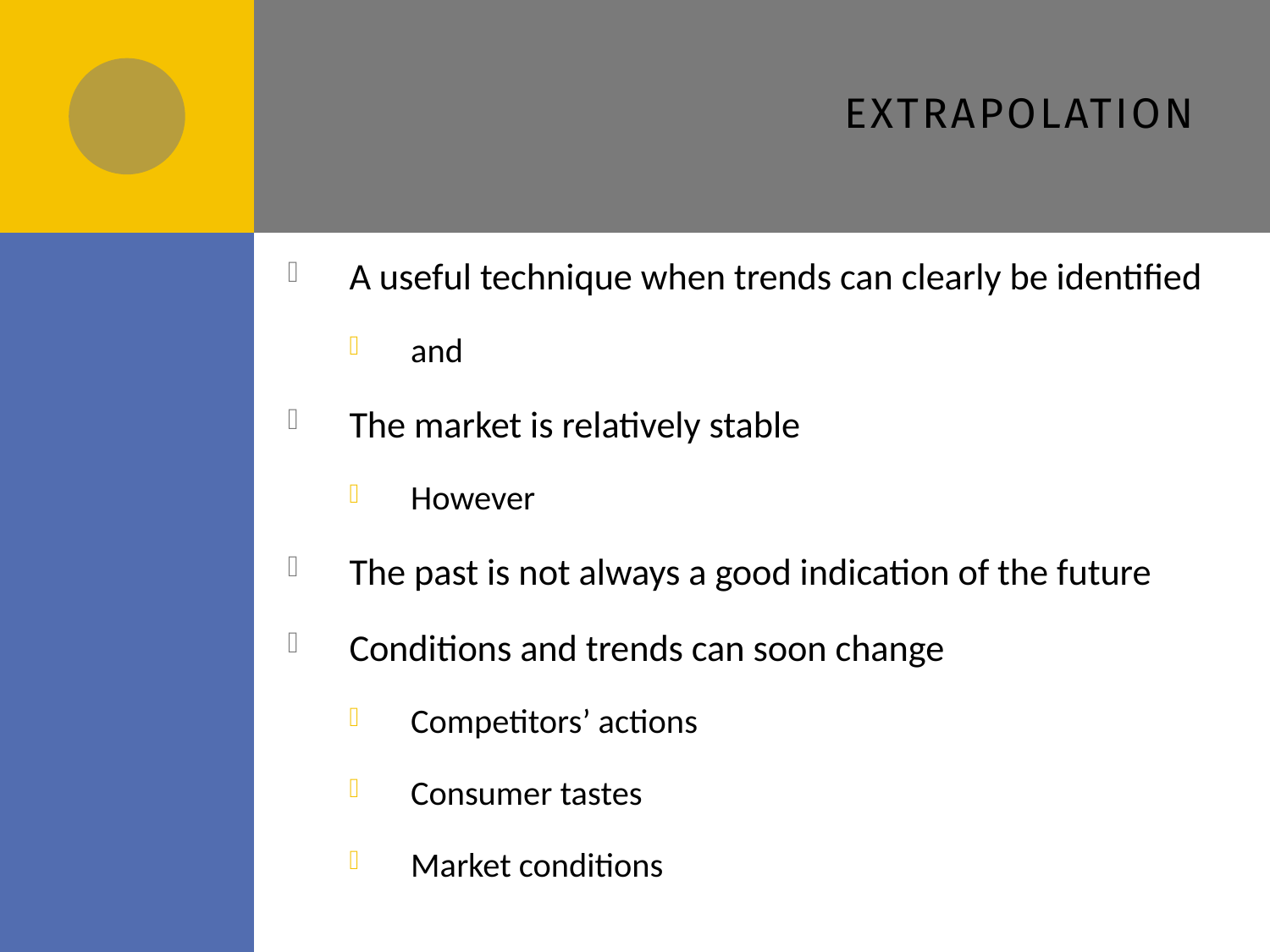

# Extrapolation
A useful technique when trends can clearly be identified
and
The market is relatively stable
However
The past is not always a good indication of the future
Conditions and trends can soon change
Competitors’ actions
Consumer tastes
Market conditions